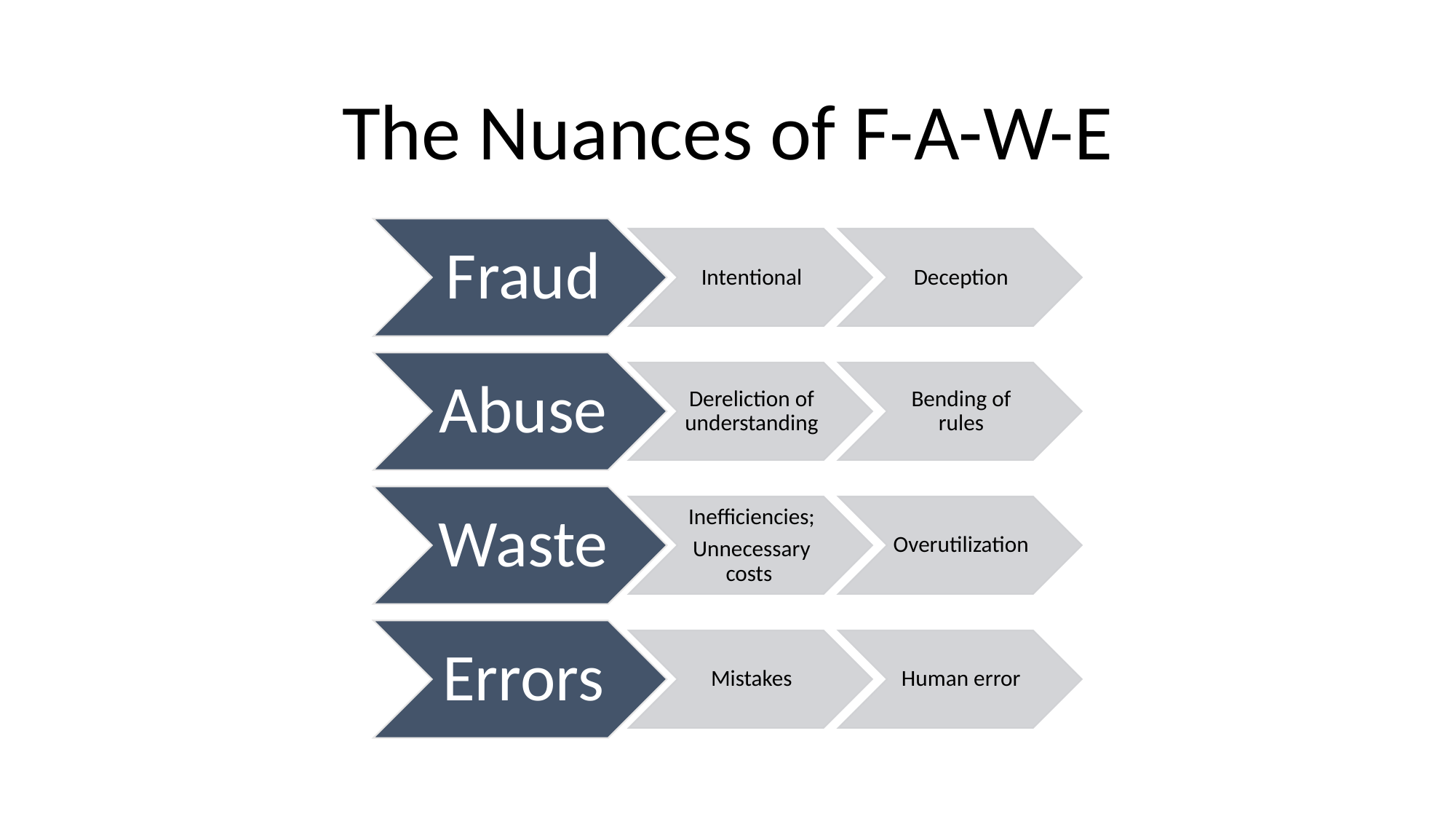

# The Nuances of F-A-W-E
Fraud
Intentional
Deception
Abuse
Dereliction of understanding
Bending of rules
Waste
Inefficiencies;
Unnecessary costs
Overutilization
Errors
Mistakes
Human error